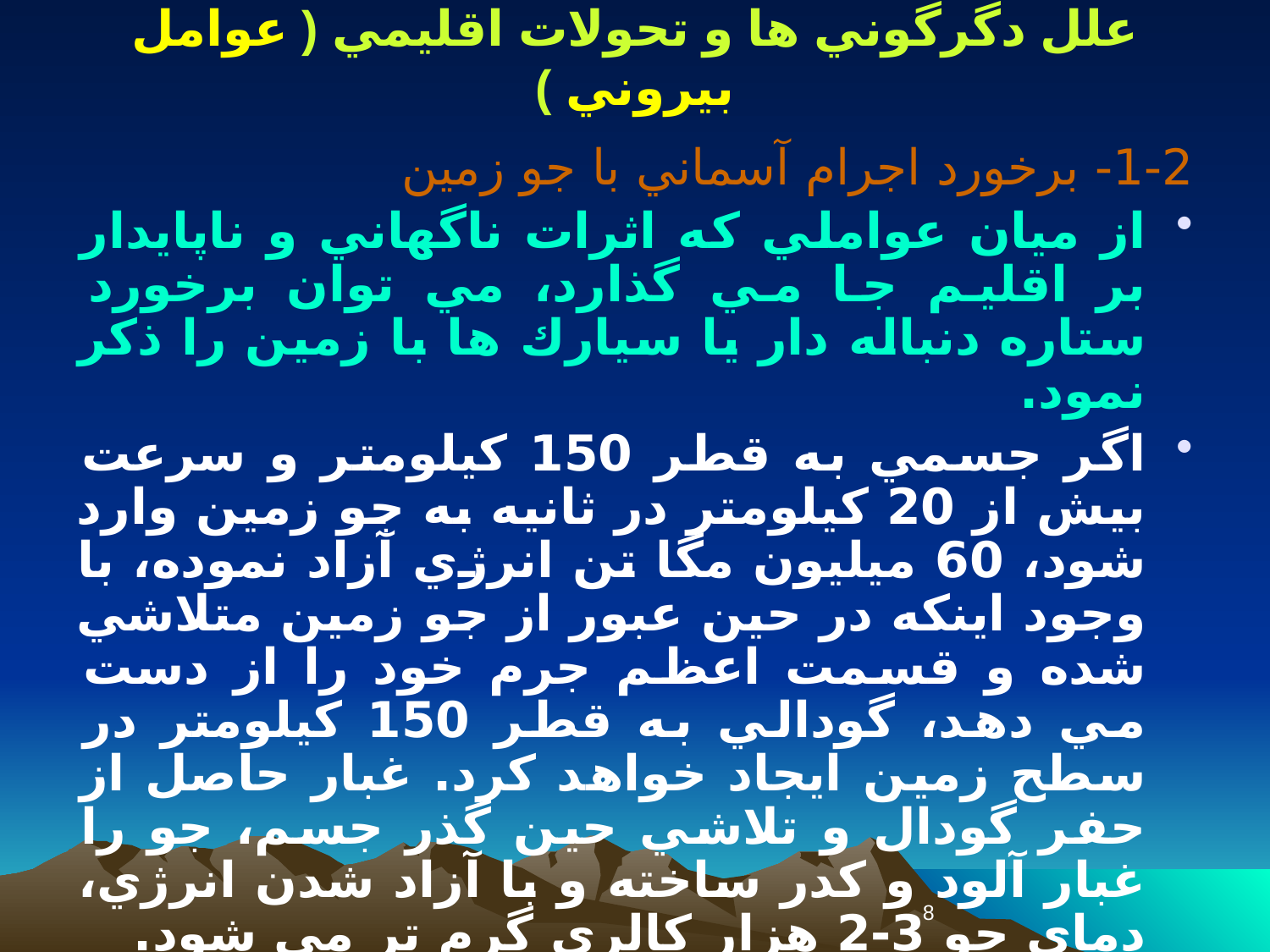

علل دگرگوني ها و تحولات اقليمي ( عوامل بيروني )
1-2- برخورد اجرام آسماني با جو زمين
از ميان عواملي كه اثرات ناگهاني و ناپايدار بر اقليم جا مي گذارد، مي توان برخورد ستاره دنباله دار يا سيارك ها با زمين را ذكر نمود.
اگر جسمي به قطر 150 كيلومتر و سرعت بيش از 20 كيلومتر در ثانيه به جو زمين وارد شود، 60 ميليون مگا تن انرژي آزاد نموده، با وجود اينكه در حين عبور از جو زمين متلاشي شده و قسمت اعظم جرم خود را از دست مي دهد، گودالي به قطر 150 كيلومتر در سطح زمين ايجاد خواهد كرد. غبار حاصل از حفر گودال و تلاشي حين گذر جسم، جو را غبار آلود و كدر ساخته و با آزاد شدن انرژي، دماي جو 3-2 هزار كالري گرم تر مي شود.
8